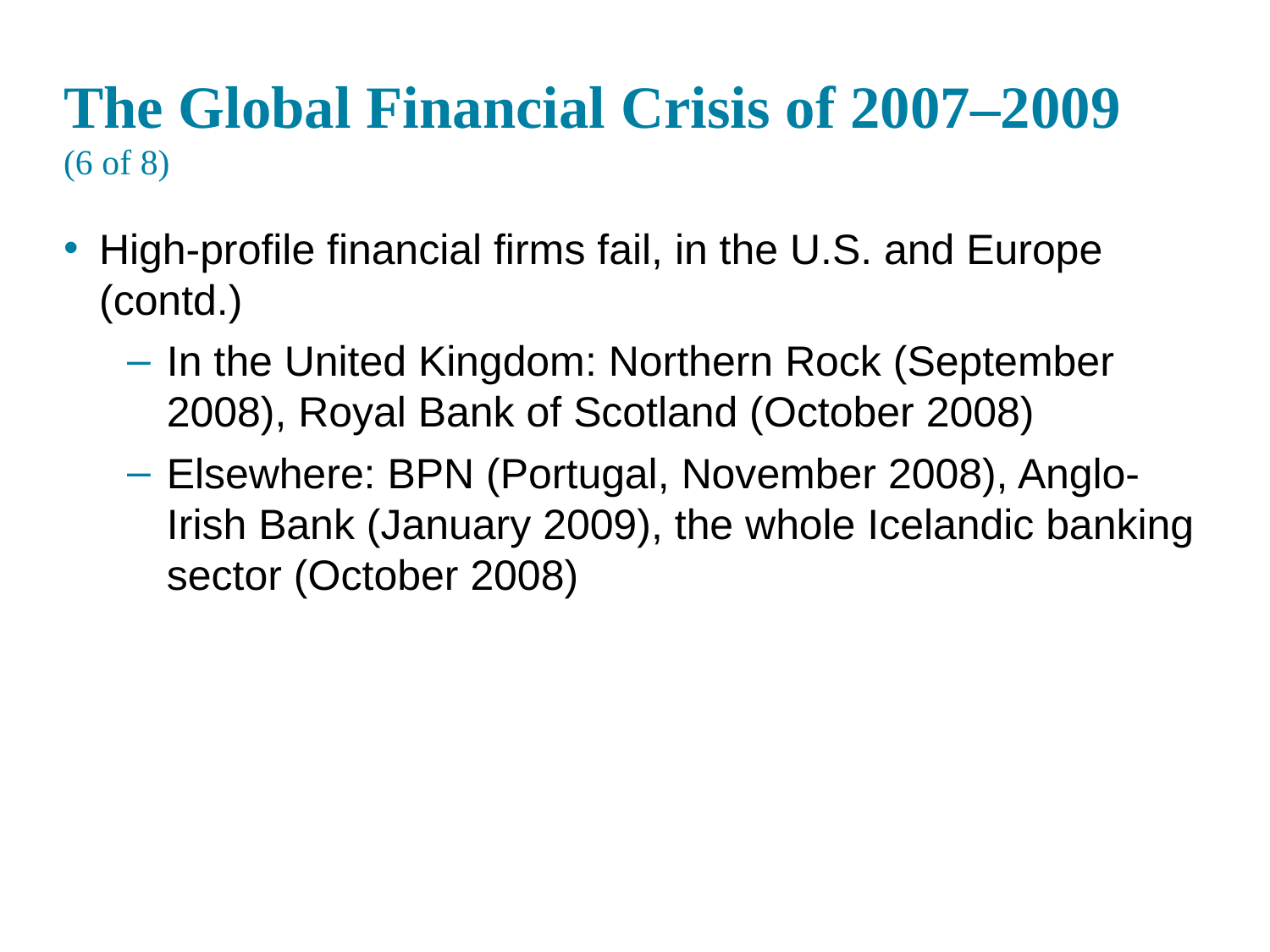

# The Global Financial Crisis of 2007–2009 (6 of 8)
High-profile financial firms fail, in the U.S. and Europe (contd.)
In the United Kingdom: Northern Rock (September 2008), Royal Bank of Scotland (October 2008)
Elsewhere: BPN (Portugal, November 2008), Anglo-Irish Bank (January 2009), the whole Icelandic banking sector (October 2008)